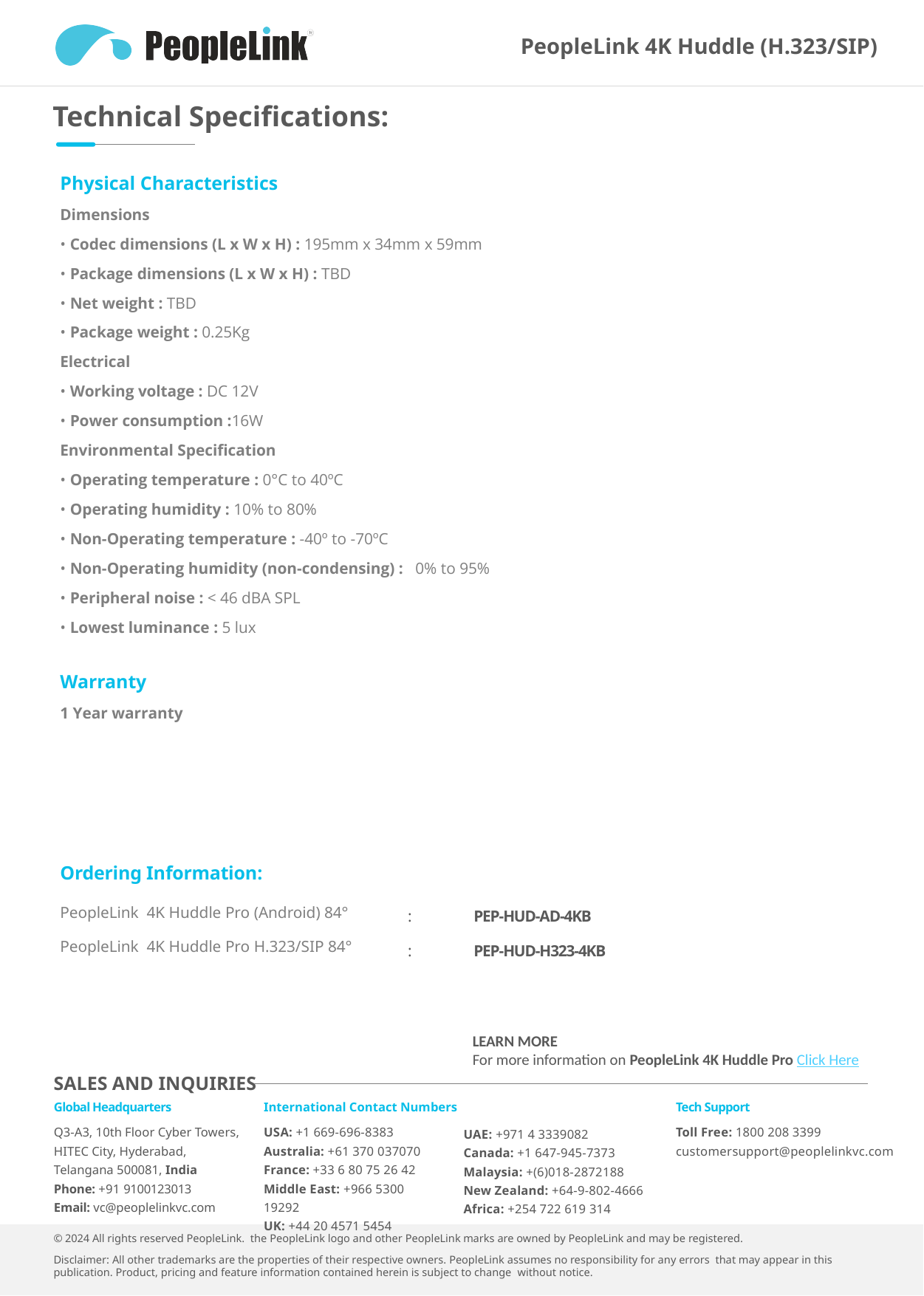

PeopleLink 4K Huddle (H.323/SIP)
Technical Specifications:

Physical Characteristics
Dimensions
• Codec dimensions (L x W x H) : 195mm x 34mm x 59mm
• Package dimensions (L x W x H) : TBD
• Net weight : TBD
• Package weight : 0.25Kg
Electrical
• Working voltage : DC 12V
• Power consumption :16W
Environmental Specification
• Operating temperature : 0°C to 40ºC
• Operating humidity : 10% to 80%
• Non-Operating temperature : -40º to -70ºC
• Non-Operating humidity (non-condensing) :   0% to 95%
• Peripheral noise : < 46 dBA SPL
• Lowest luminance : 5 lux

Warranty
1 Year warranty
| Ordering Information: |  |  |
| --- | --- | --- |
| PeopleLink 4K Huddle Pro (Android) 84° | : | PEP-HUD-AD-4KB |
| PeopleLink 4K Huddle Pro H.323/SIP 84° | : | PEP-HUD-H323-4KB |
LEARN MORE
For more information on PeopleLink 4K Huddle Pro Click Here